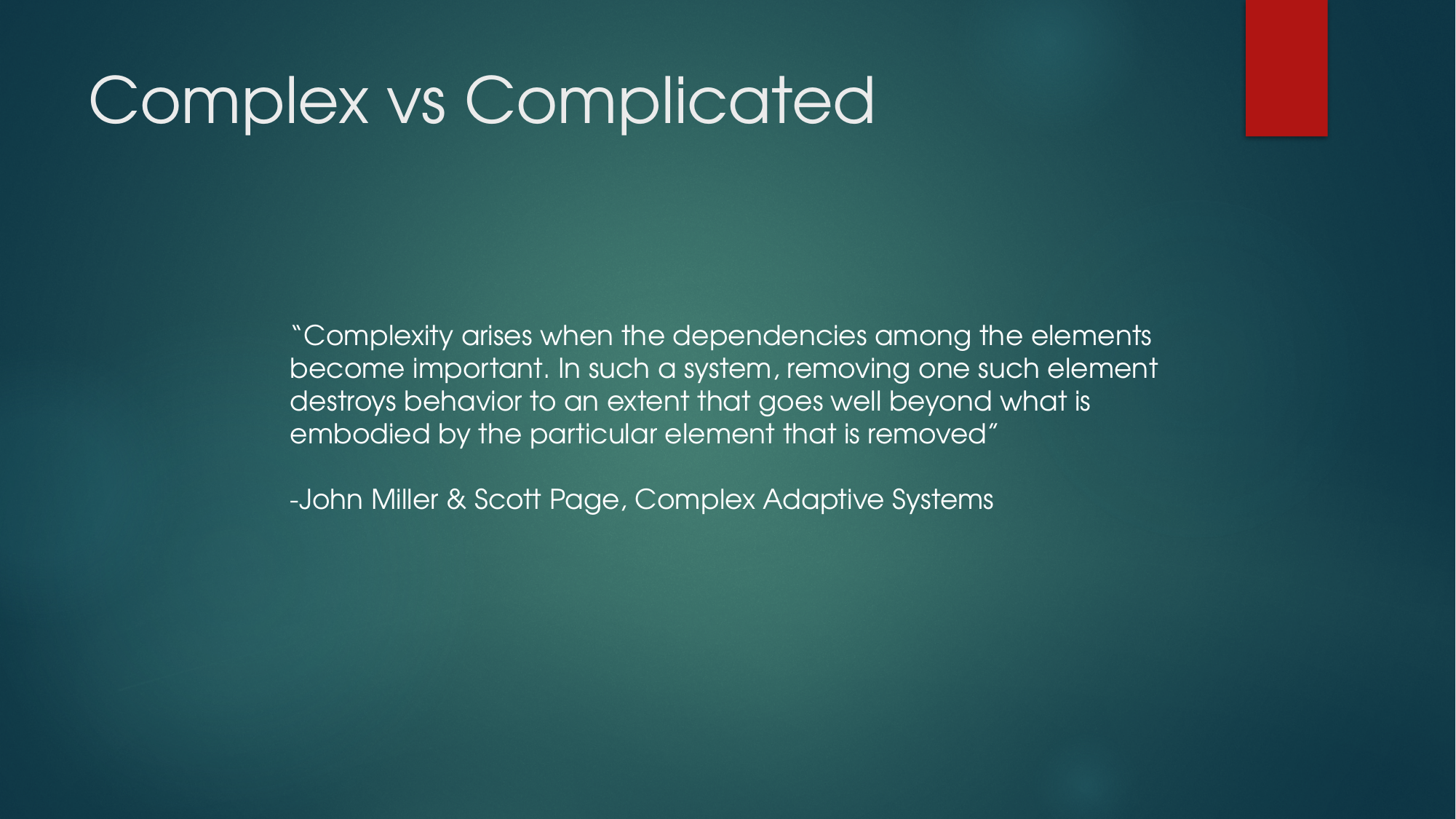

# Complex vs Complicated
“Complexity arises when the dependencies among the elements become important. In such a system, removing one such element destroys behavior to an extent that goes well beyond what is embodied by the particular element that is removed”
-John Miller & Scott Page, Complex Adaptive Systems